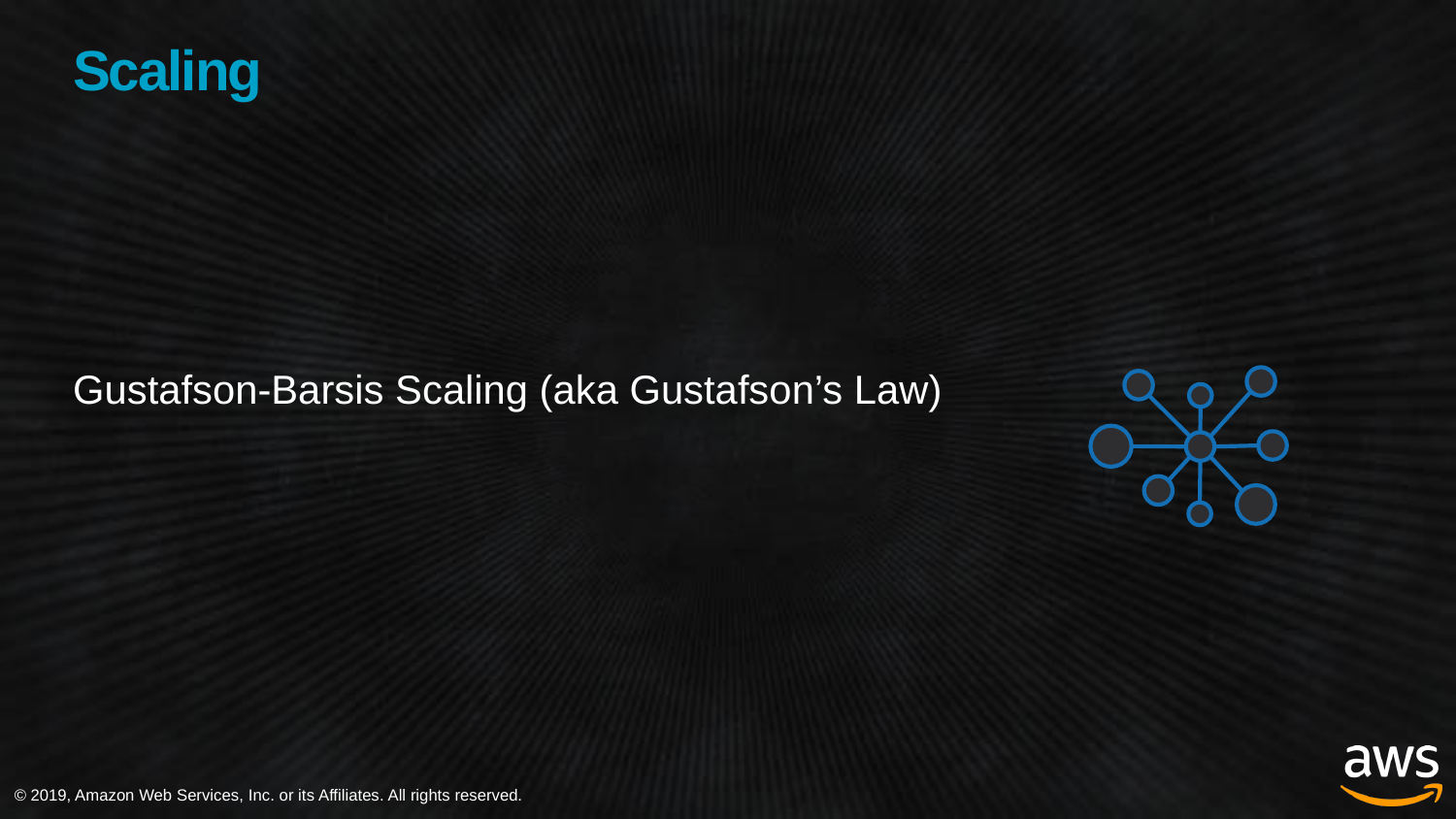

# Scaling
Gustafson-Barsis Scaling (aka Gustafson’s Law)

© 2019, Amazon Web Services, Inc. or its Affiliates. All rights reserved.